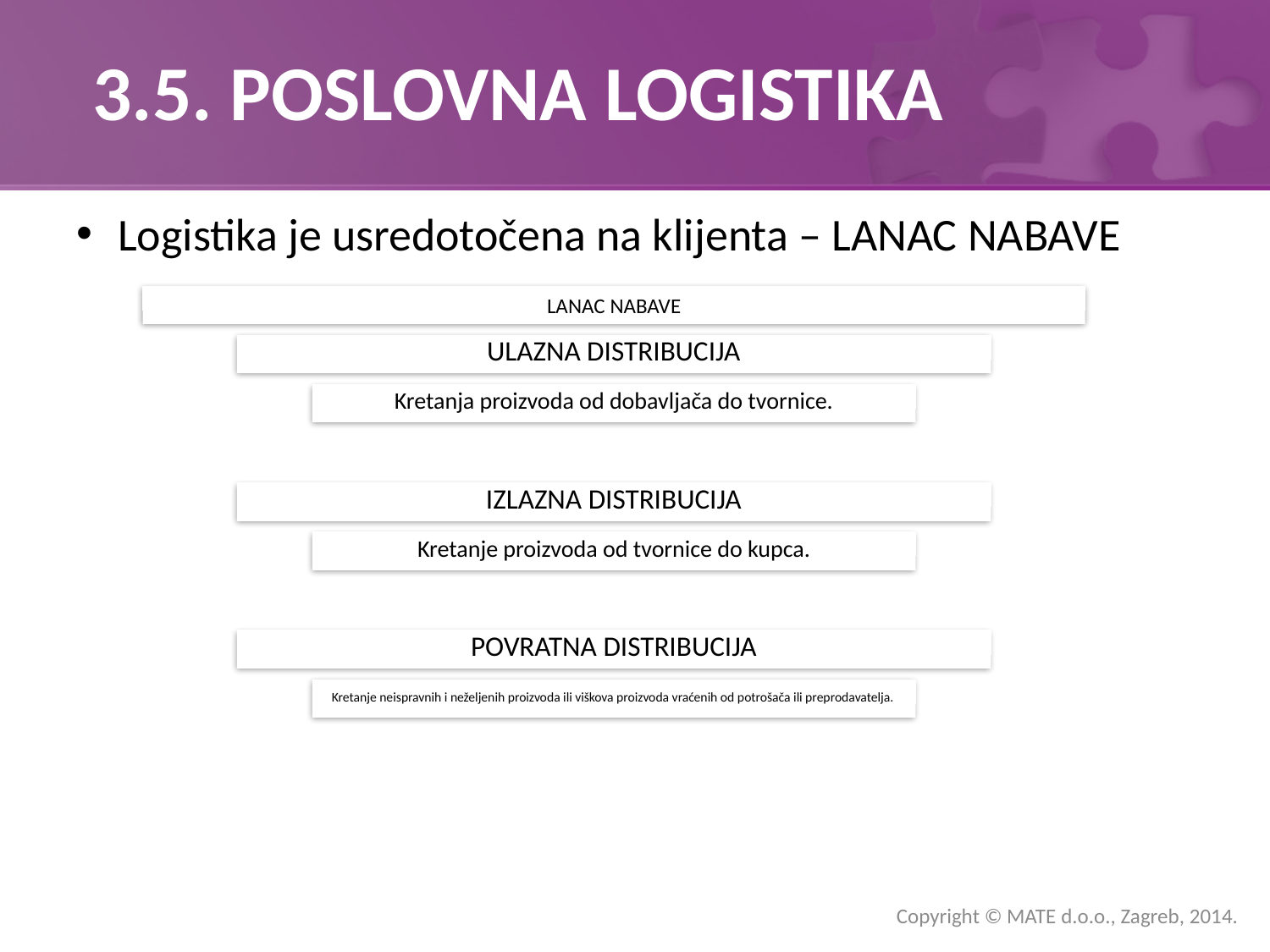

# 3.5. POSLOVNA LOGISTIKA
Logistika je usredotočena na klijenta – LANAC NABAVE
LANAC NABAVE
ULAZNA DISTRIBUCIJA
IZLAZNA DISTRIBUCIJA
POVRATNA DISTRIBUCIJA
Kretanja proizvoda od dobavljača do tvornice.
Kretanje proizvoda od tvornice do kupca.
Kretanje neispravnih i neželjenih proizvoda ili viškova proizvoda vraćenih od potrošača ili preprodavatelja.
Copyright © MATE d.o.o., Zagreb, 2014.